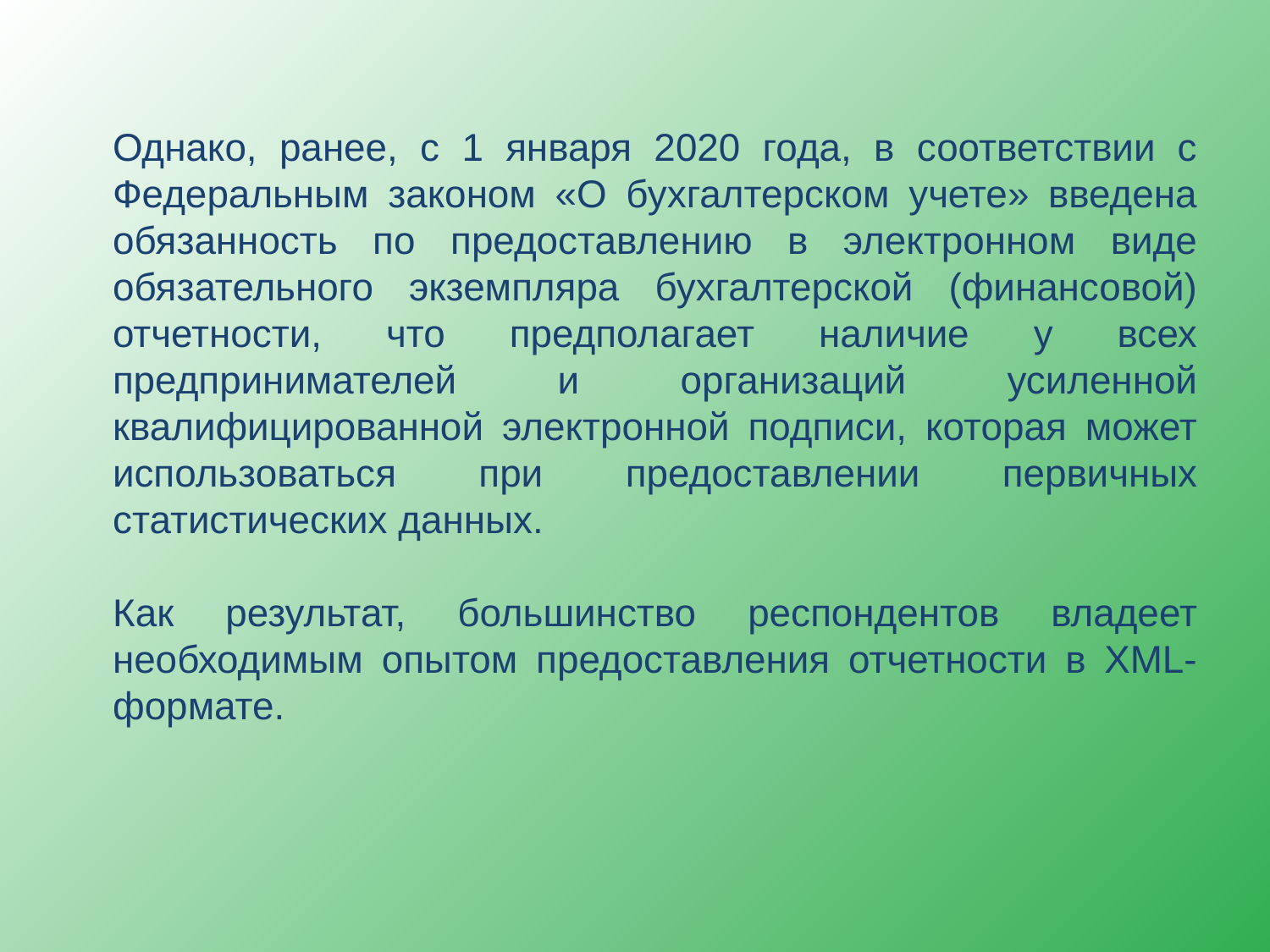

Однако, ранее, с 1 января 2020 года, в соответствии с Федеральным законом «О бухгалтерском учете» введена обязанность по предоставлению в электронном виде обязательного экземпляра бухгалтерской (финансовой) отчетности, что предполагает наличие у всех предпринимателей и организаций усиленной квалифицированной электронной подписи, которая может использоваться при предоставлении первичных статистических данных.

Как результат, большинство респондентов владеет необходимым опытом предоставления отчетности в XML-формате.